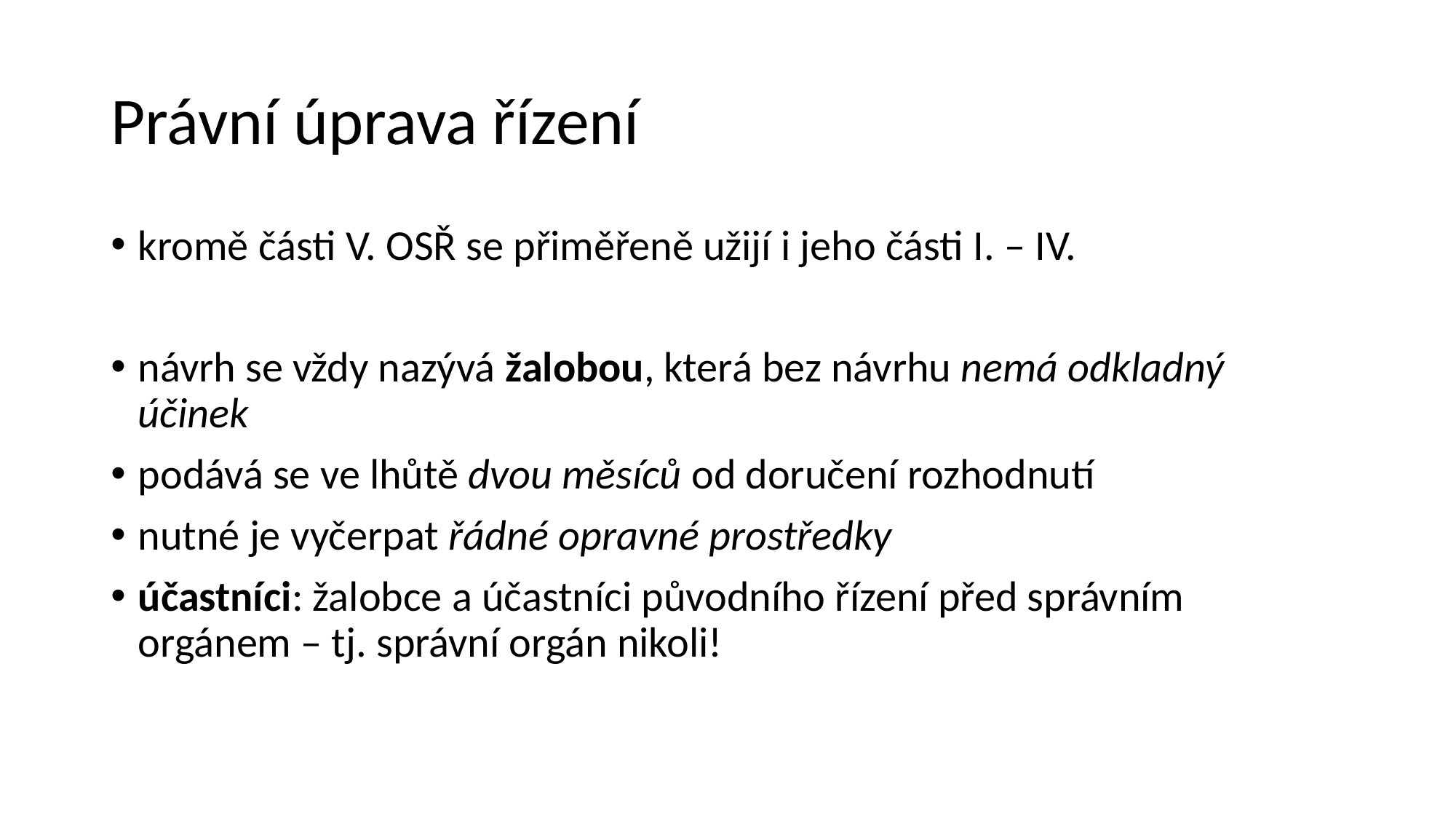

# Právní úprava řízení
kromě části V. OSŘ se přiměřeně užijí i jeho části I. – IV.

návrh se vždy nazývá žalobou, která bez návrhu nemá odkladný účinek
podává se ve lhůtě dvou měsíců od doručení rozhodnutí
nutné je vyčerpat řádné opravné prostředky
účastníci: žalobce a účastníci původního řízení před správním orgánem – tj. správní orgán nikoli!